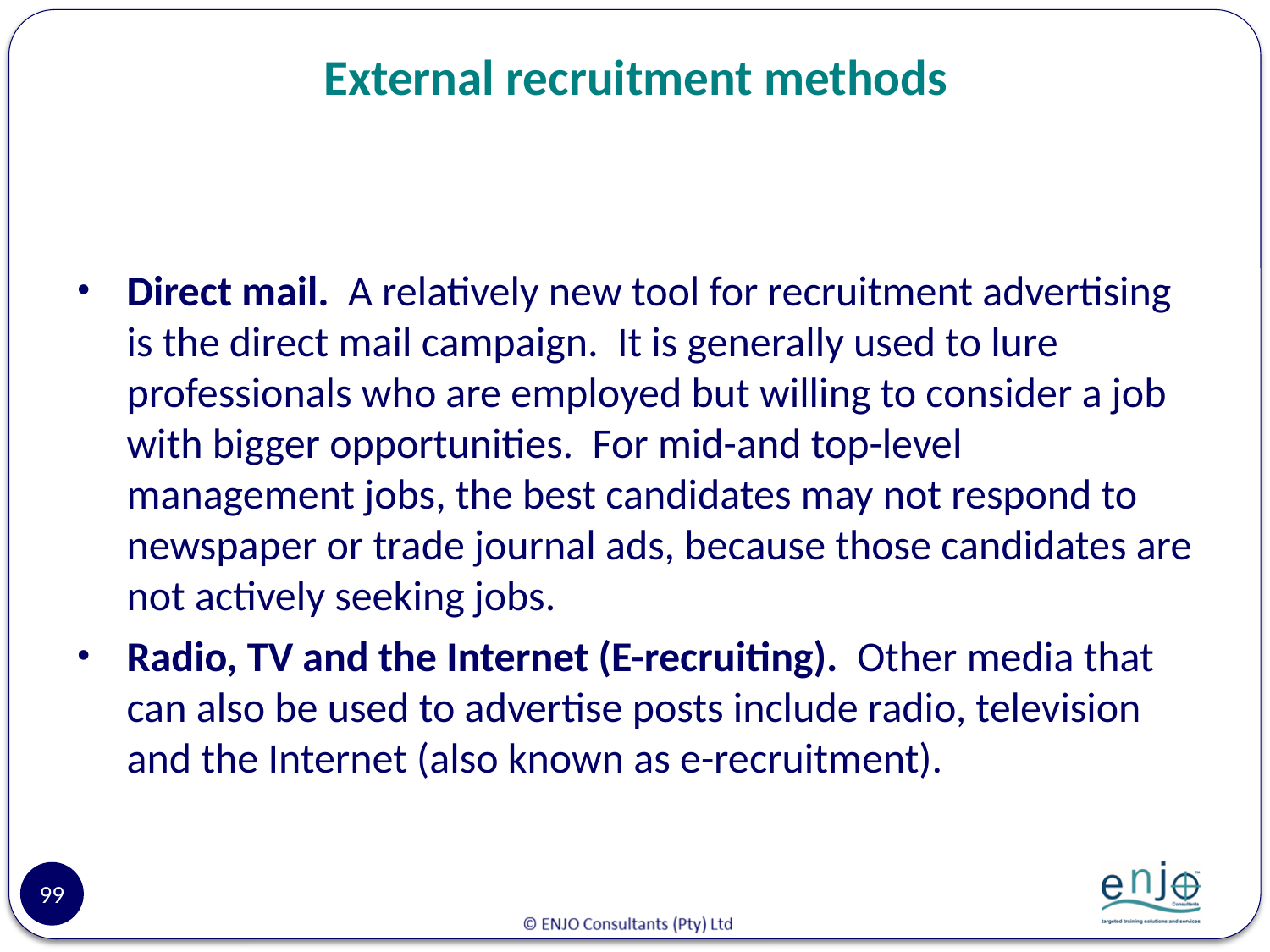

# External recruitment methods

Direct mail.  A relatively new tool for recruitment advertising is the direct mail campaign.  It is generally used to lure professionals who are employed but willing to consider a job with bigger opportunities.  For mid-and top-level management jobs, the best candidates may not respond to newspaper or trade journal ads, because those candidates are not actively seeking jobs.
Radio, TV and the Internet (E-recruiting).  Other media that can also be used to advertise posts include radio, television and the Internet (also known as e-recruitment).

99